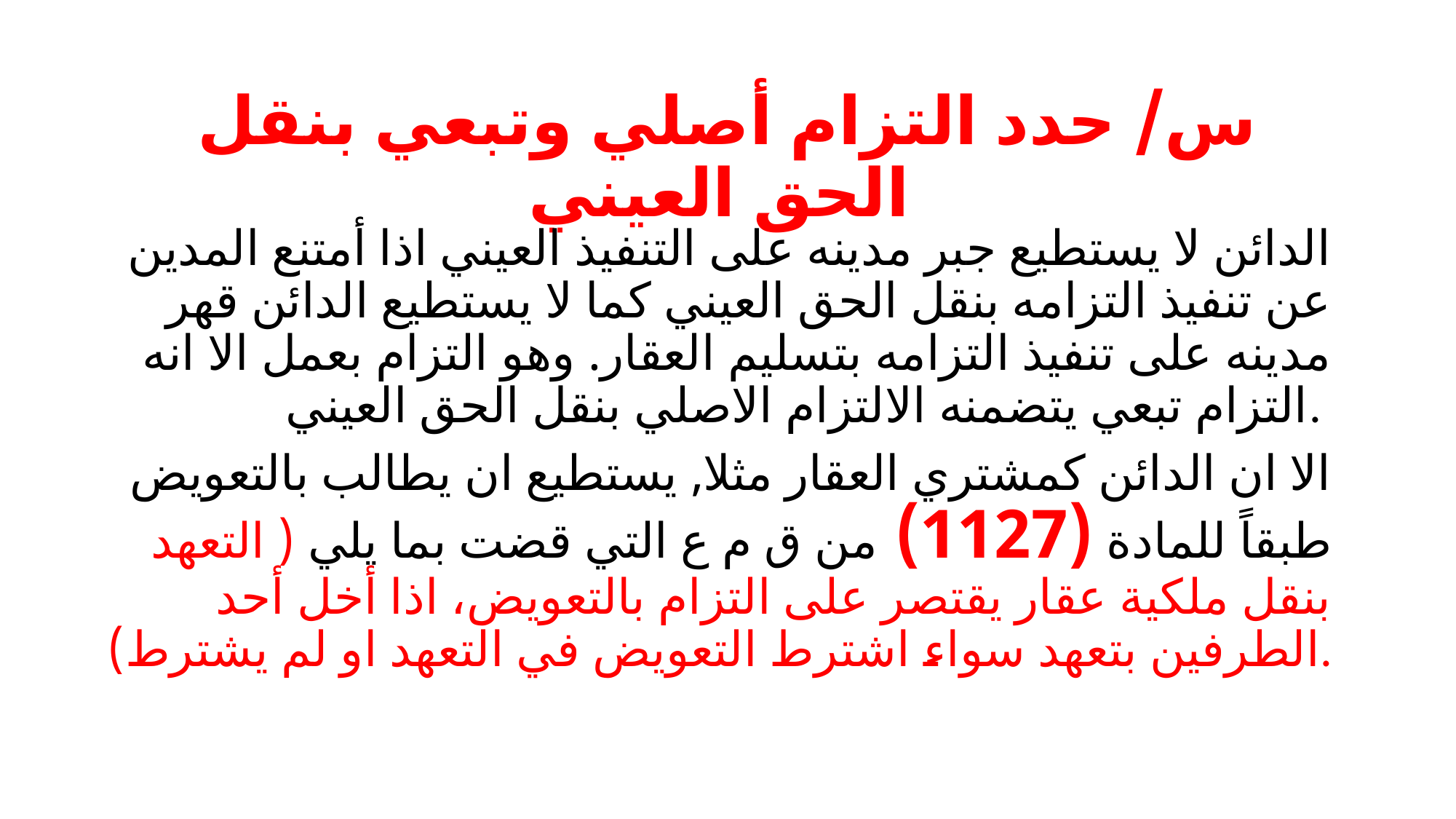

# س/ حدد التزام أصلي وتبعي بنقل الحق العيني
الدائن لا يستطيع جبر مدينه على التنفيذ العيني اذا أمتنع المدين عن تنفيذ التزامه بنقل الحق العيني كما لا يستطيع الدائن قهر مدينه على تنفيذ التزامه بتسليم العقار. وهو التزام بعمل الا انه التزام تبعي يتضمنه الالتزام الاصلي بنقل الحق العيني.
الا ان الدائن كمشتري العقار مثلا, يستطيع ان يطالب بالتعويض طبقاً للمادة (1127) من ق م ع التي قضت بما يلي ( التعهد بنقل ملكية عقار يقتصر على التزام بالتعويض، اذا أخل أحد الطرفين بتعهد سواء اشترط التعويض في التعهد او لم يشترط).